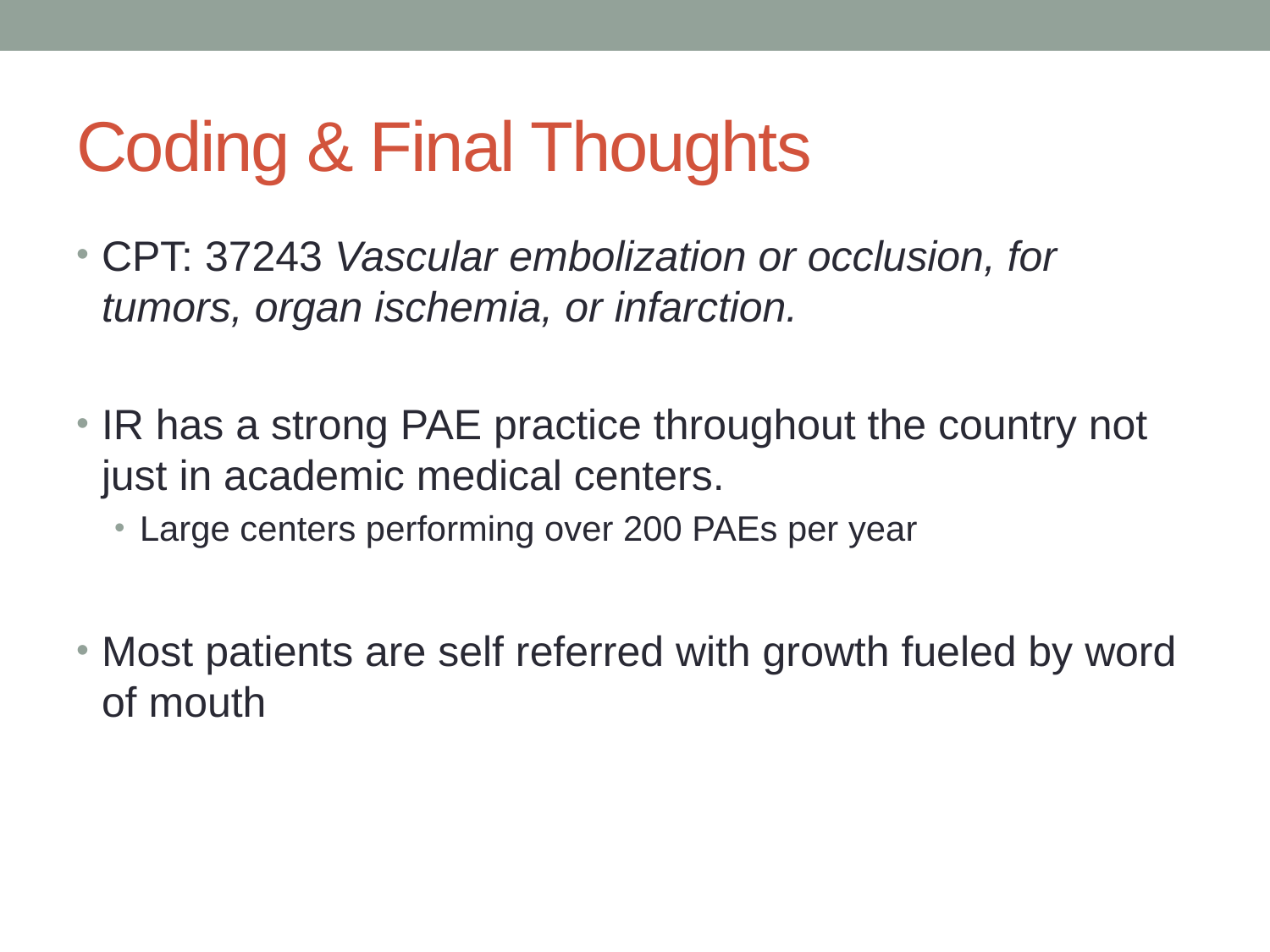

# Coding & Final Thoughts
CPT: 37243 Vascular embolization or occlusion, for tumors, organ ischemia, or infarction.

IR has a strong PAE practice throughout the country not just in academic medical centers.
Large centers performing over 200 PAEs per year

Most patients are self referred with growth fueled by word of mouth